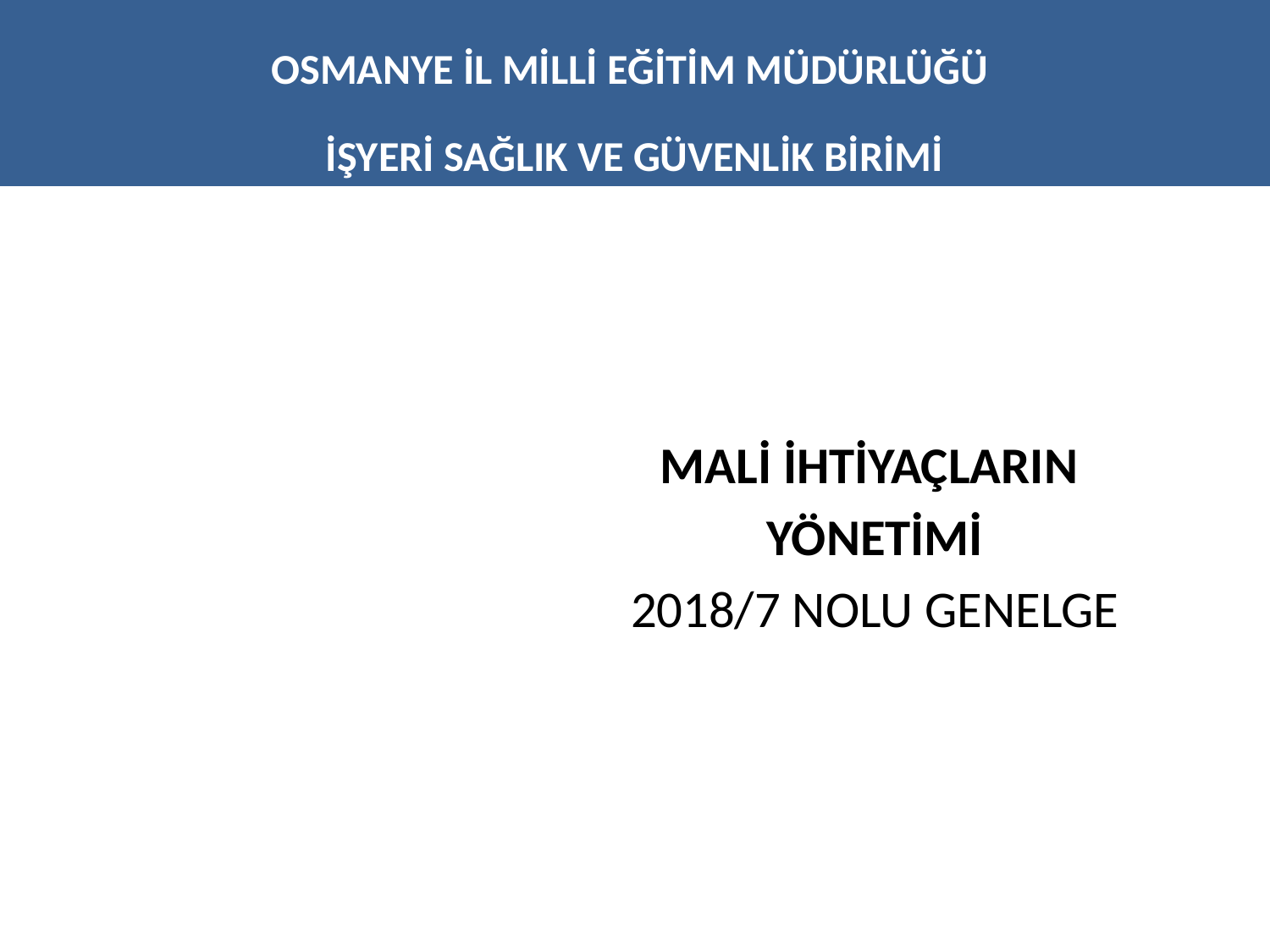

OSMANYE İL MİLLİ EĞİTİM MÜDÜRLÜĞÜ
İŞYERİ SAĞLIK VE GÜVENLİK BİRİMİ
MALİ İHTİYAÇLARIN
YÖNETİMİ
2018/7 NOLU GENELGE